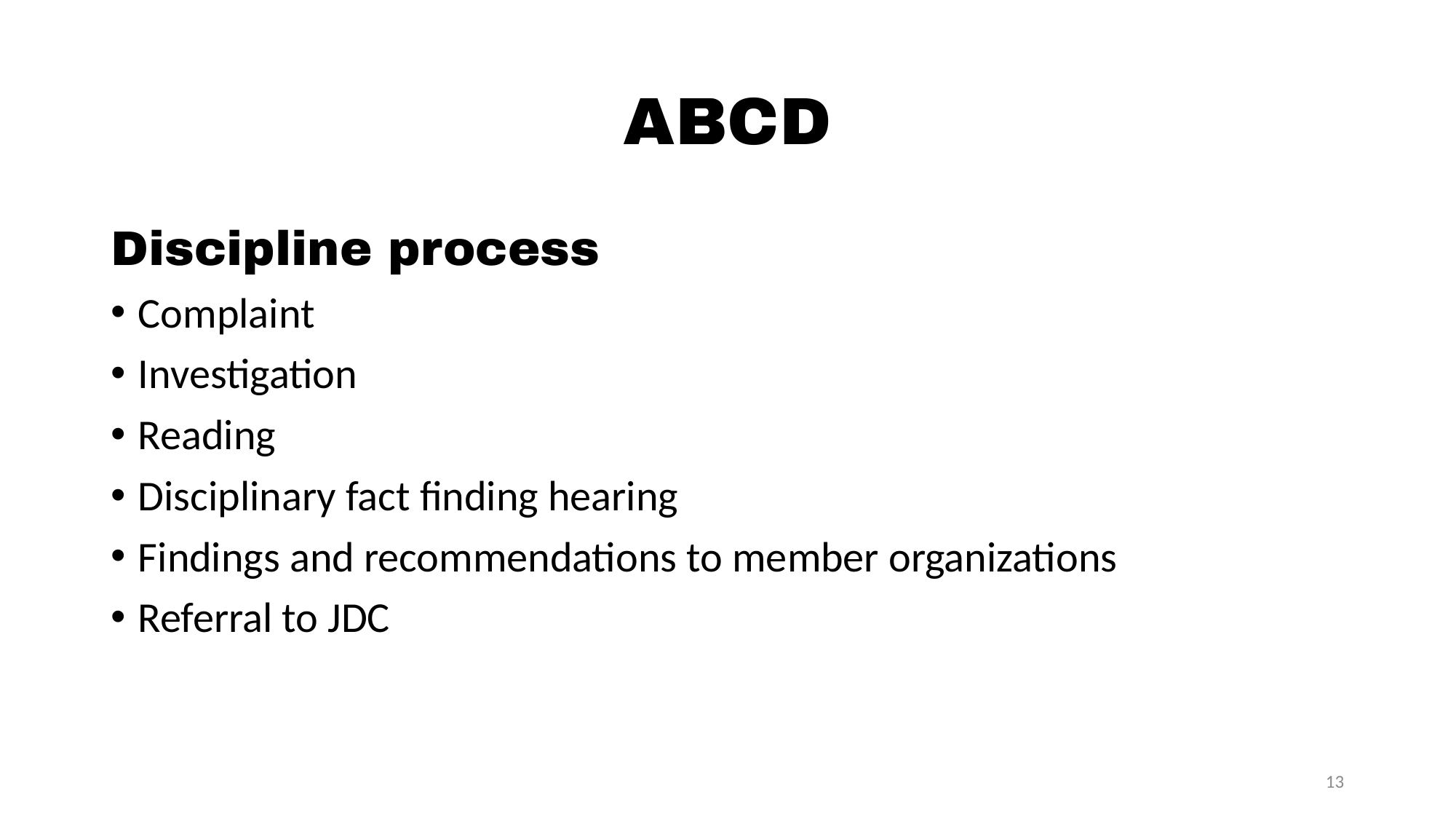

# ABCD
Discipline process
Complaint
Investigation
Reading
Disciplinary fact finding hearing
Findings and recommendations to member organizations
Referral to JDC
13